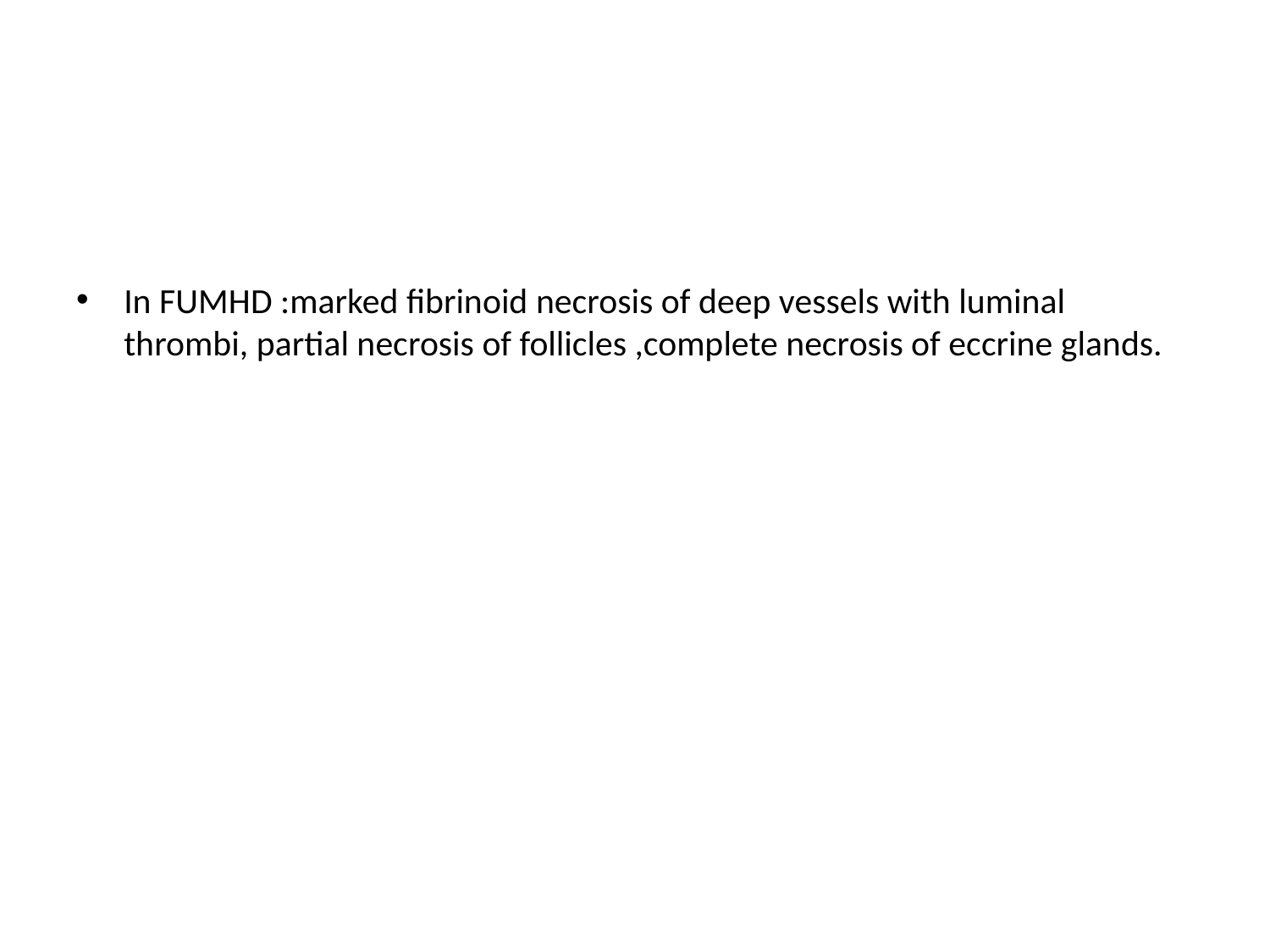

#

In FUMHD :marked fibrinoid necrosis of deep vessels with luminal thrombi, partial necrosis of follicles ,complete necrosis of eccrine glands.